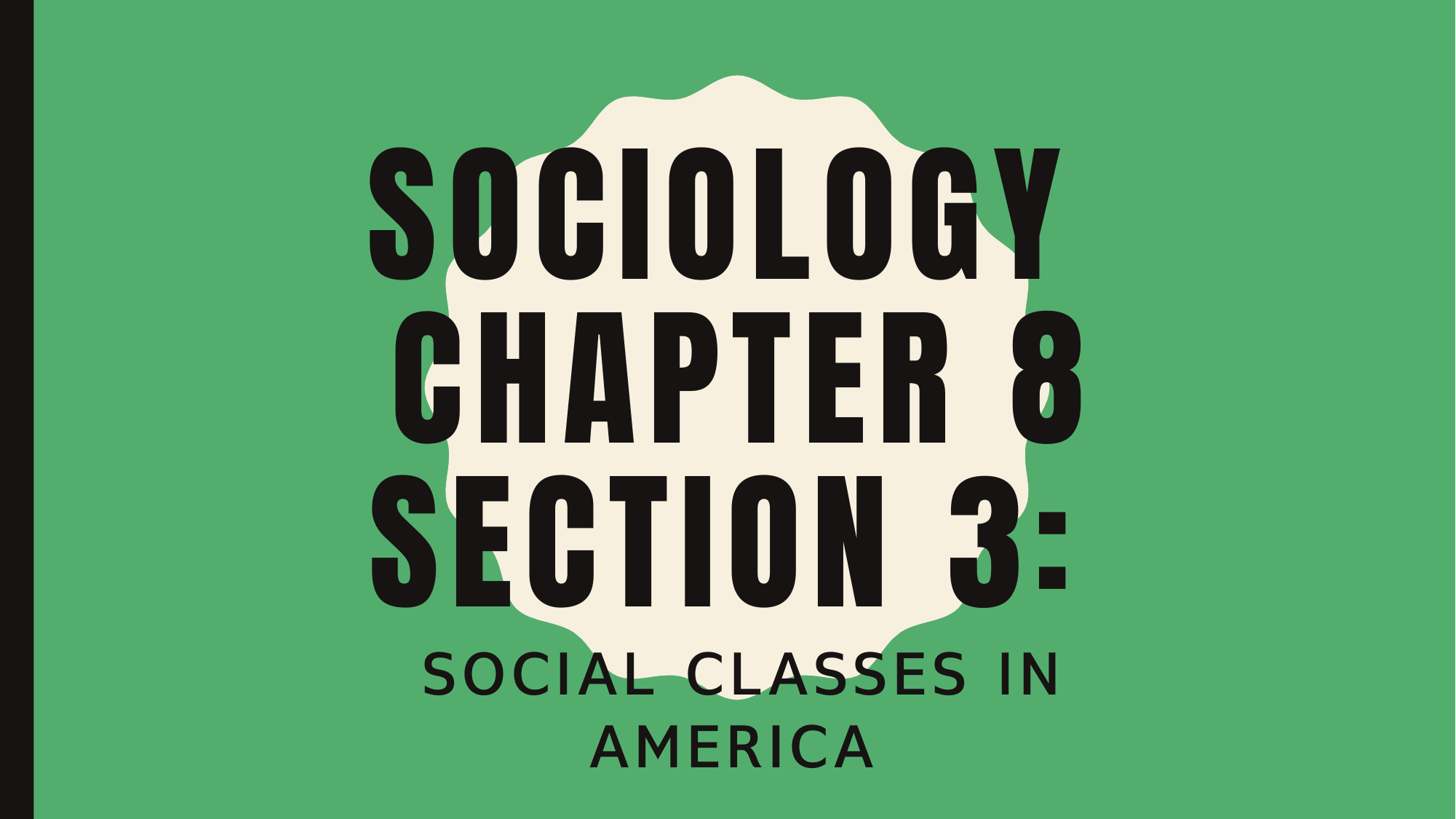

# Sociology Chapter 8 Section 3:
Social Classes In America